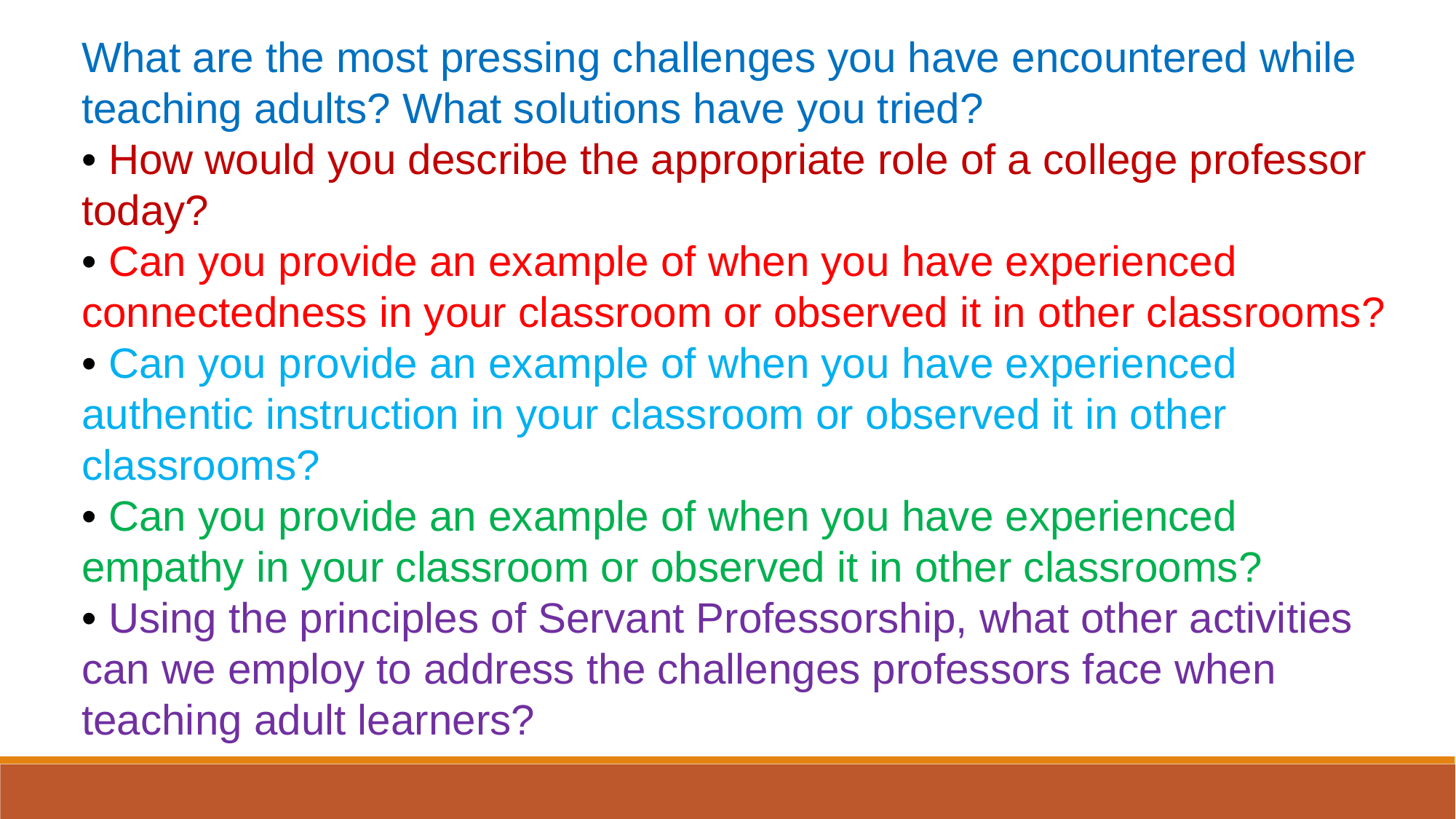

What are the most pressing challenges you have encountered while teaching adults? What solutions have you tried?
• How would you describe the appropriate role of a college professor today?
• Can you provide an example of when you have experienced connectedness in your classroom or observed it in other classrooms?
• Can you provide an example of when you have experienced authentic instruction in your classroom or observed it in other classrooms?
• Can you provide an example of when you have experienced empathy in your classroom or observed it in other classrooms?
• Using the principles of Servant Professorship, what other activities can we employ to address the challenges professors face when teaching adult learners?